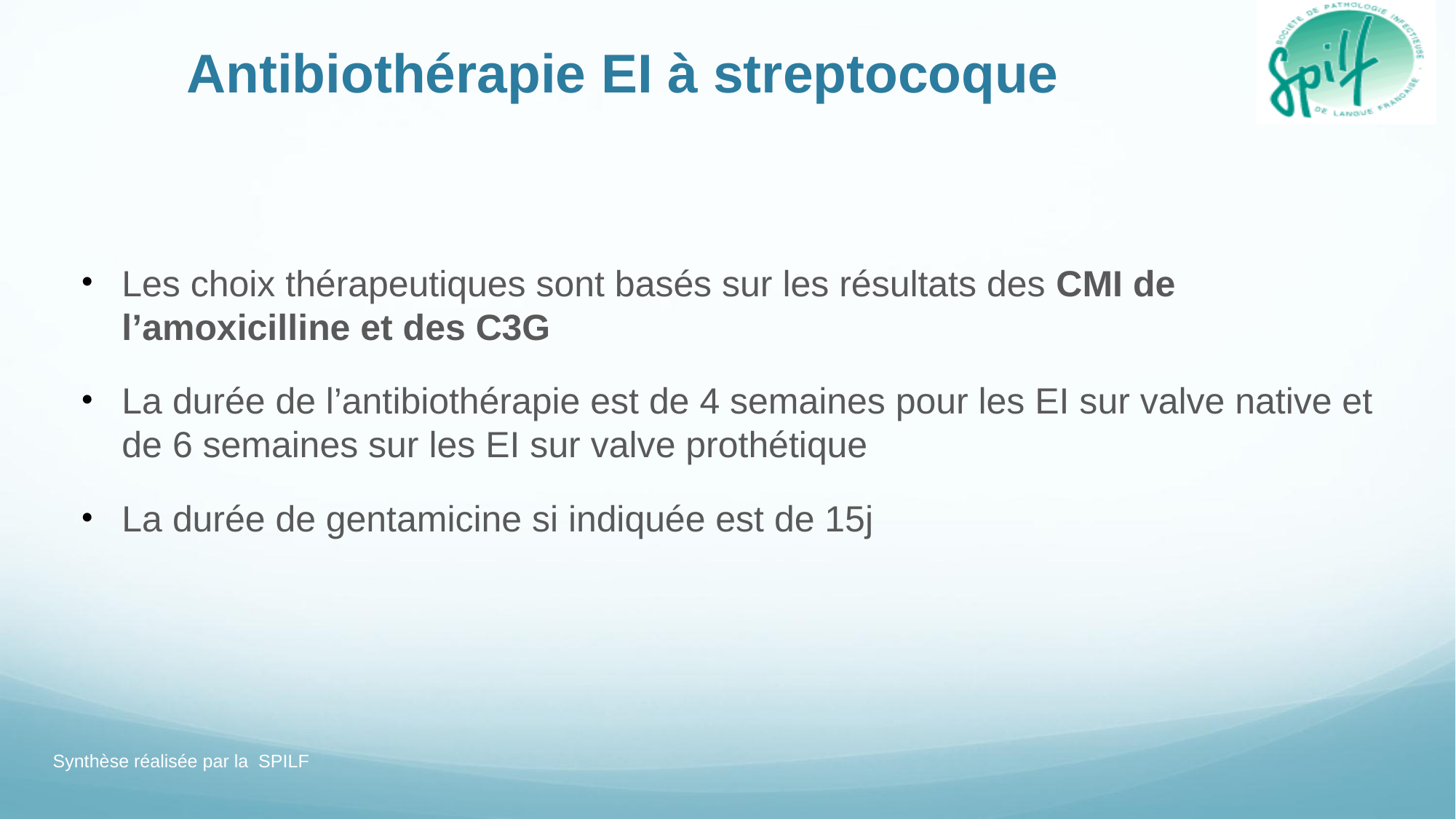

# Antibiothérapie EI à streptocoque
Les choix thérapeutiques sont basés sur les résultats des CMI de l’amoxicilline et des C3G
La durée de l’antibiothérapie est de 4 semaines pour les EI sur valve native et de 6 semaines sur les EI sur valve prothétique
La durée de gentamicine si indiquée est de 15j

Synthèse réalisée par la  SPILF